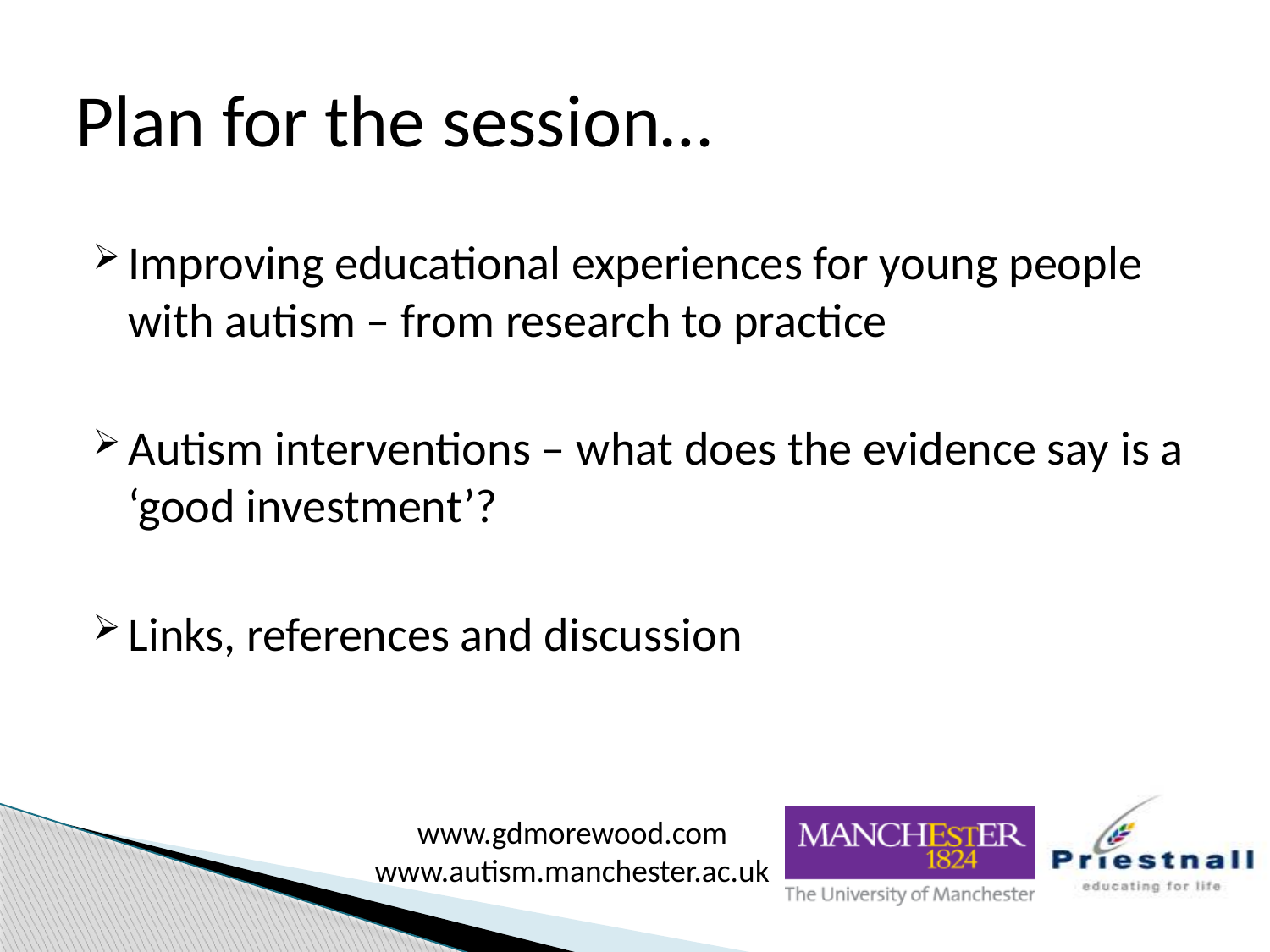

# Plan for the session…
Improving educational experiences for young people with autism – from research to practice

Autism interventions – what does the evidence say is a ‘good investment’?

Links, references and discussion